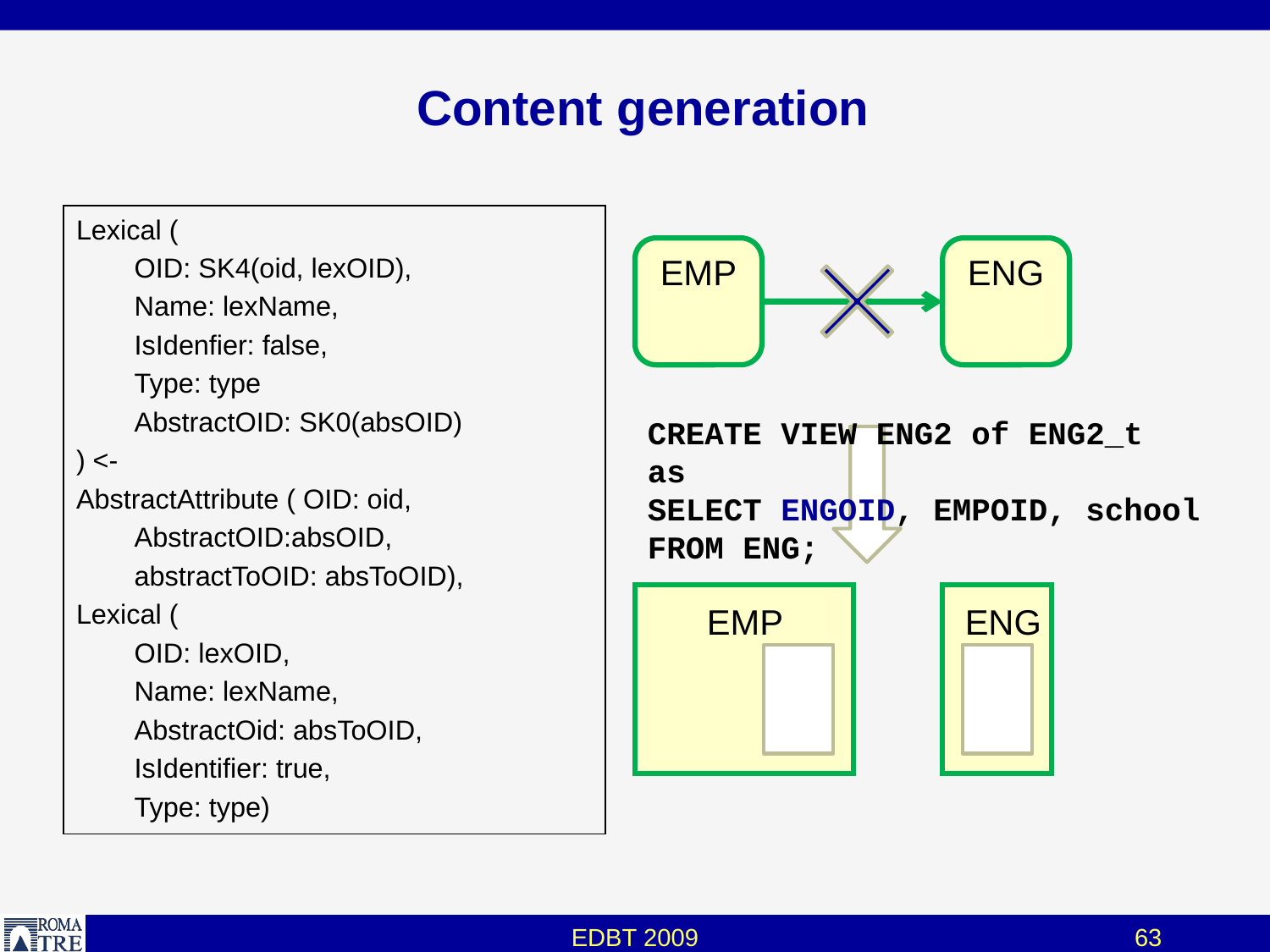

# Content generation
Lexical (
OID: SK4(oid, lexOID),
Name: lexName,
IsIdenfier: false,
Type: type
AbstractOID: SK0(absOID)
) <-
AbstractAttribute ( OID: oid,
AbstractOID:absOID,
abstractToOID: absToOID),
Lexical (
OID: lexOID,
Name: lexName,
AbstractOid: absToOID,
IsIdentifier: true,
Type: type)

EMP

ENG
CREATE VIEW ENG2 of ENG2_t  as
SELECT ENGOID, EMPOID, school
FROM ENG;

EMP
ENG

EDBT 2009
63